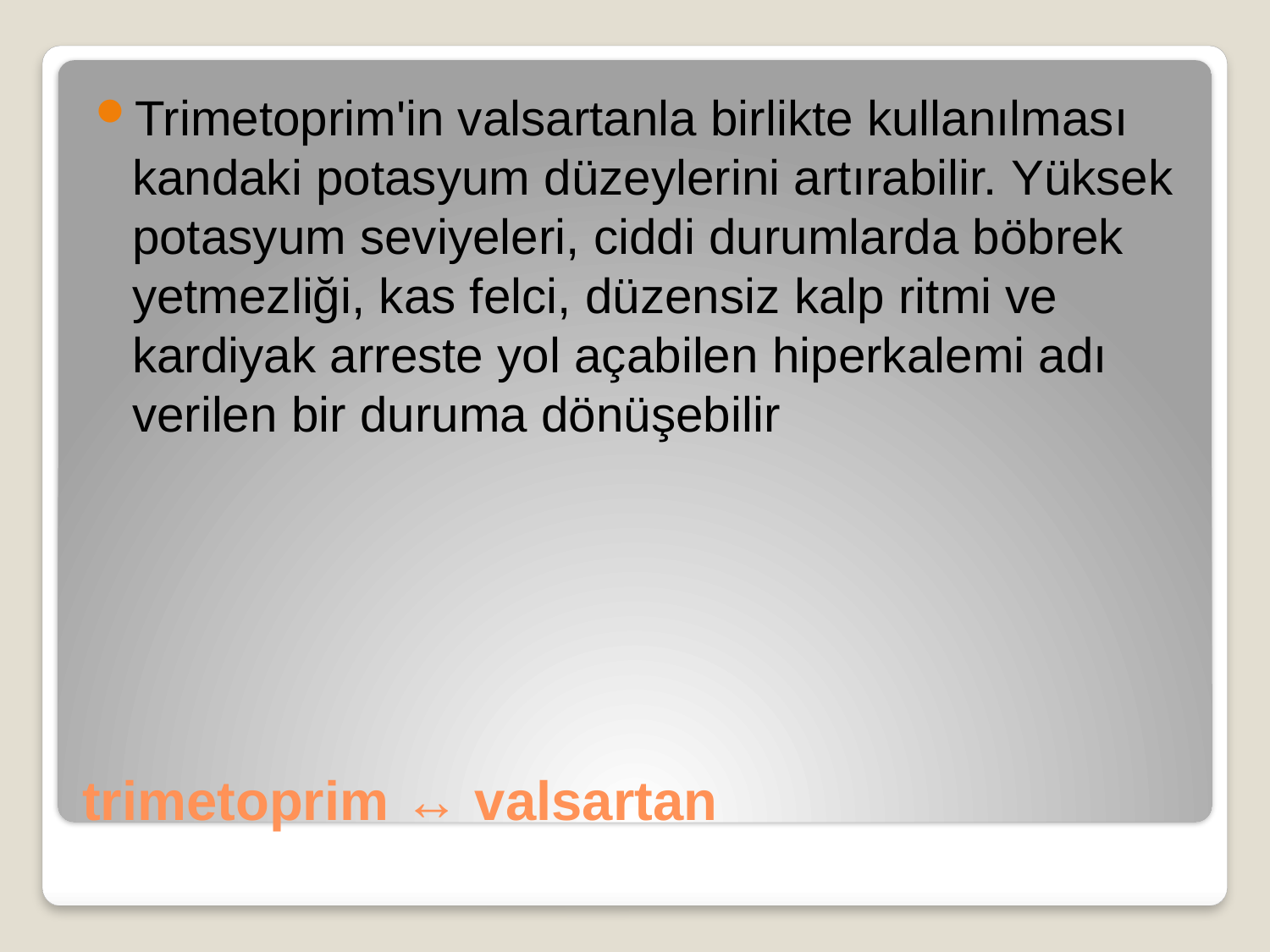

Trimetoprim'in valsartanla birlikte kullanılması kandaki potasyum düzeylerini artırabilir. Yüksek potasyum seviyeleri, ciddi durumlarda böbrek yetmezliği, kas felci, düzensiz kalp ritmi ve kardiyak arreste yol açabilen hiperkalemi adı verilen bir duruma dönüşebilir
# trimetoprim ↔ valsartan